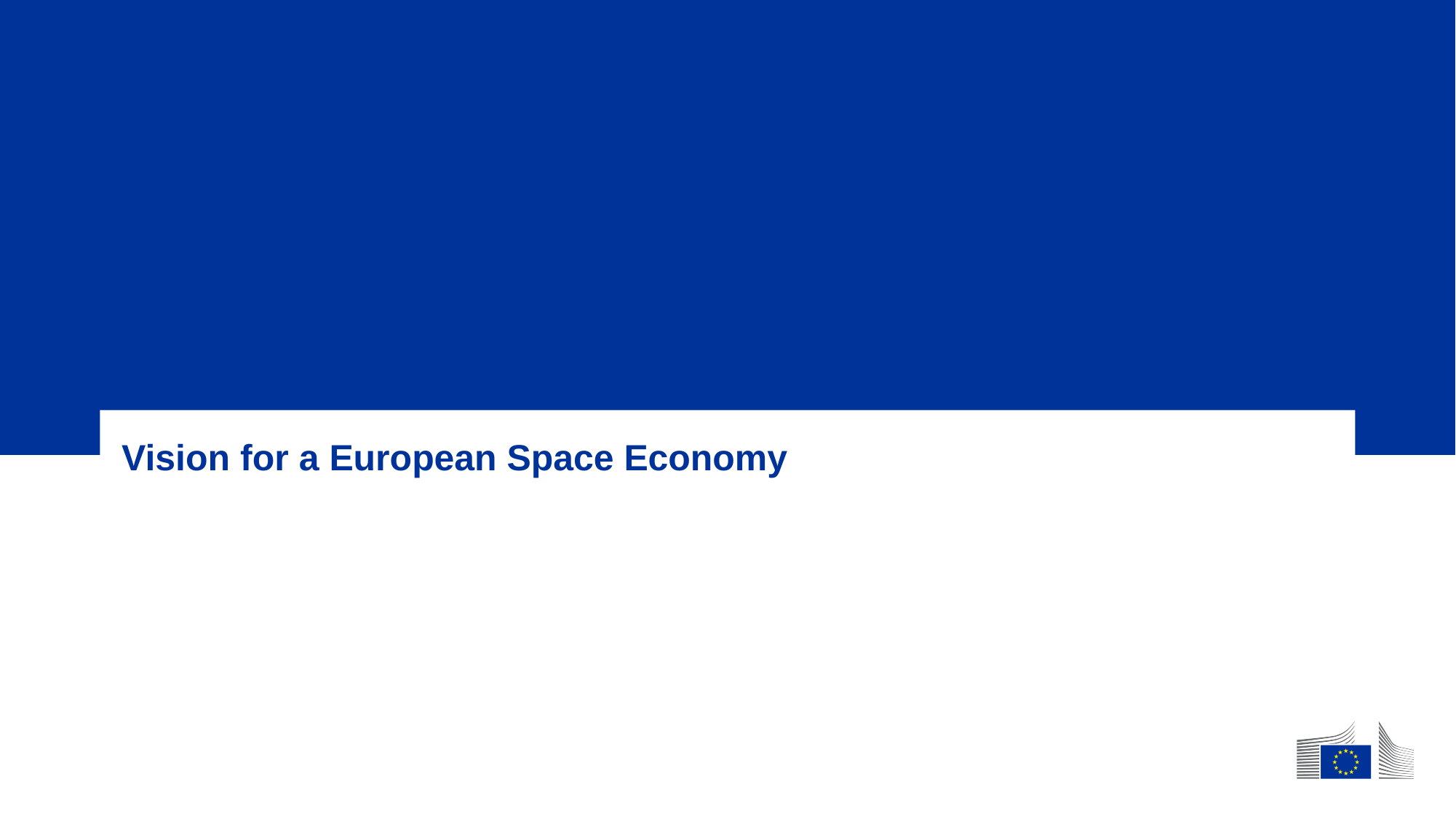

# Vision for a European Space Economy